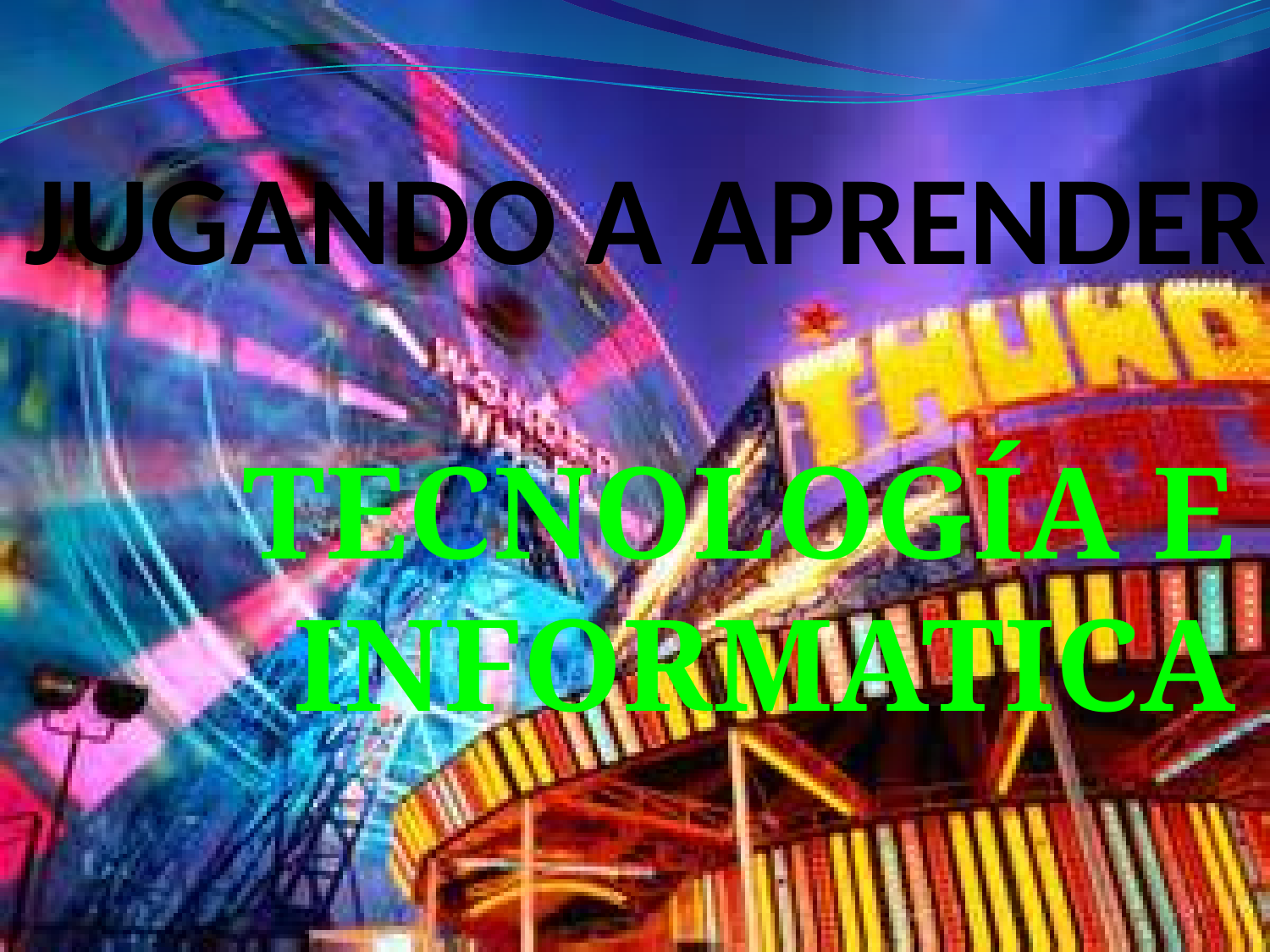

# JUGANDO A APRENDER
TECNOLOGÍA E INFORMATICA